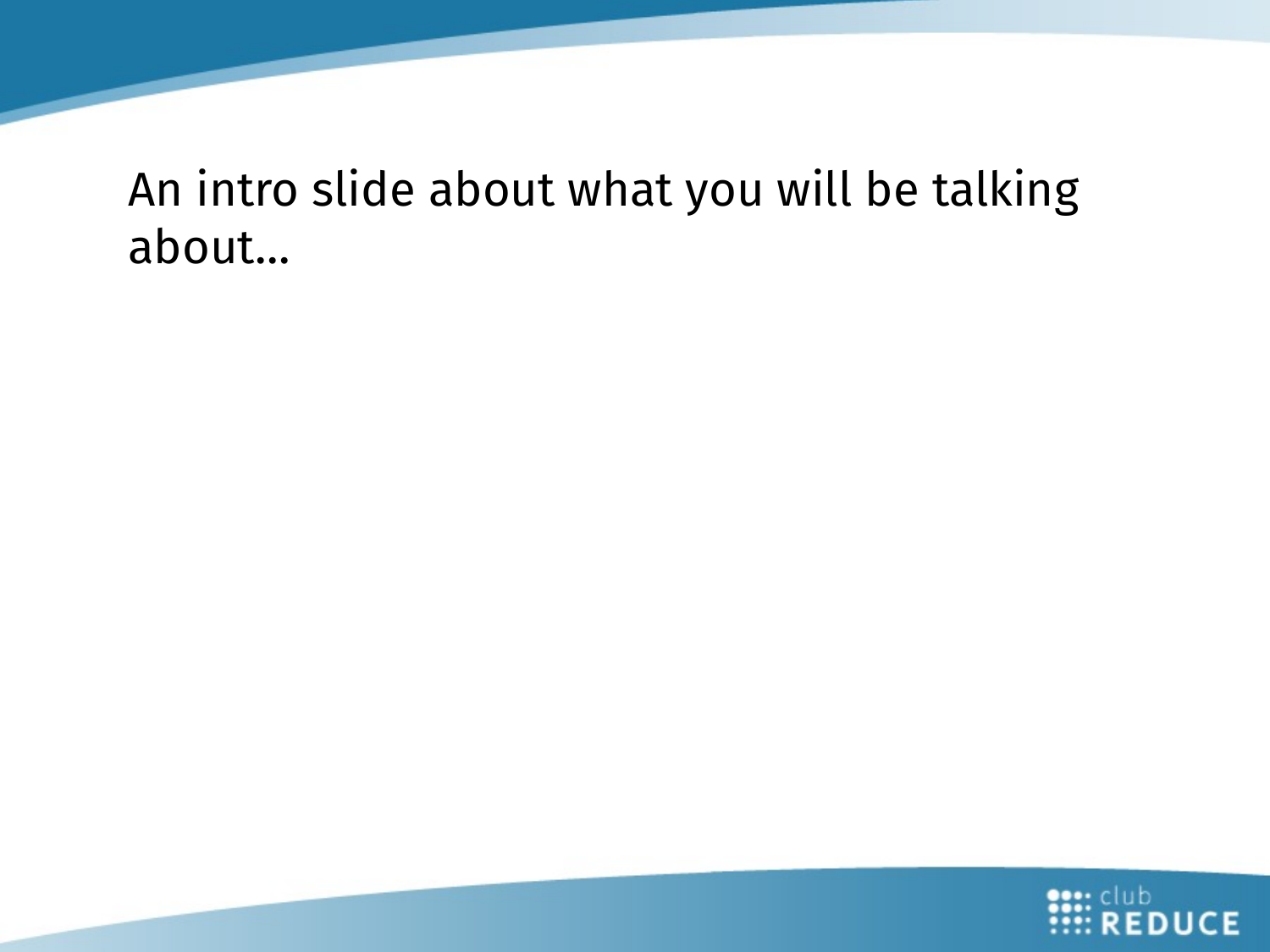

# An intro slide about what you will be talking about…